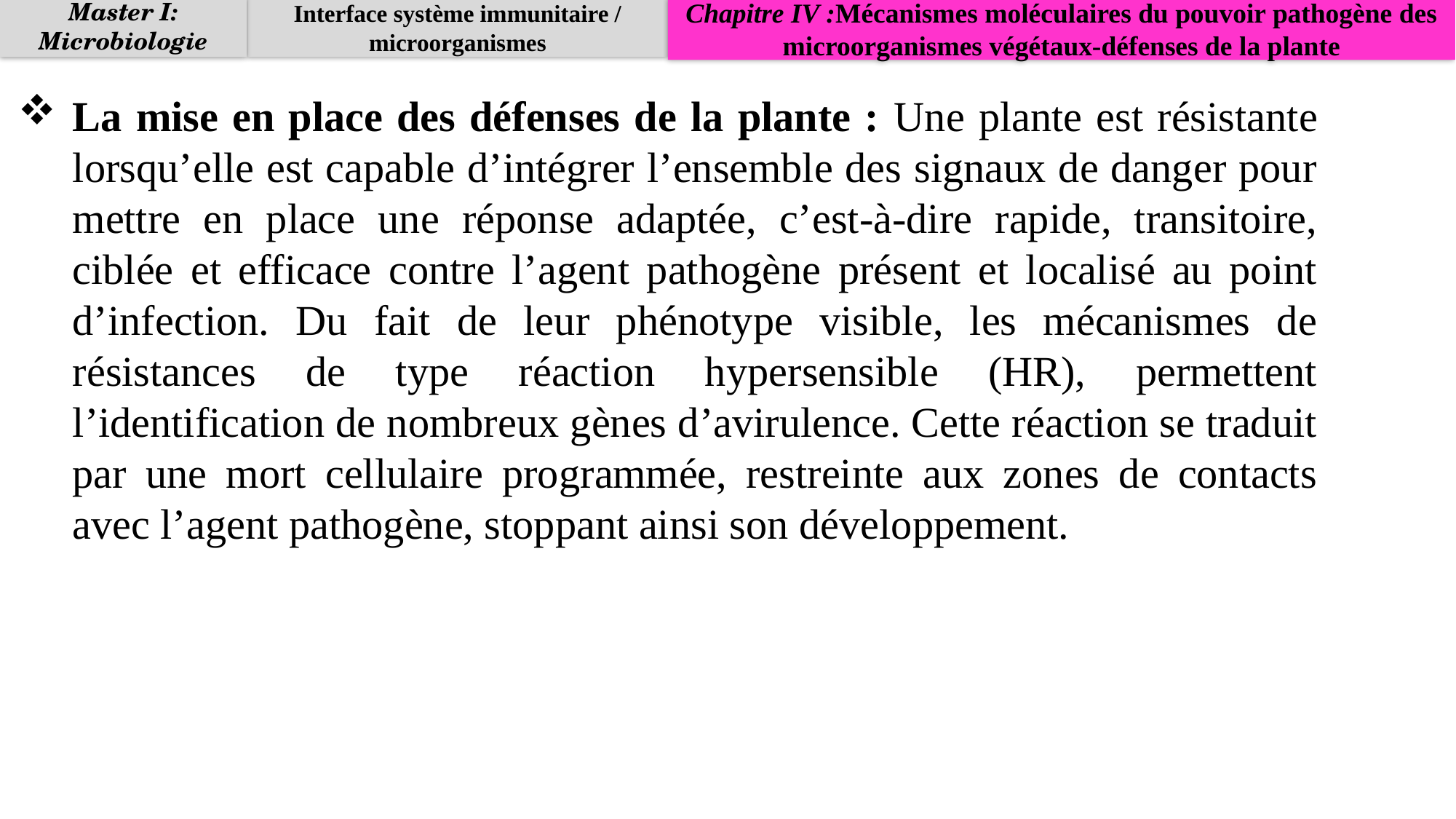

Master I: Microbiologie
Interface système immunitaire / microorganismes
Chapitre IV :Mécanismes moléculaires du pouvoir pathogène des microorganismes végétaux-défenses de la plante
La mise en place des défenses de la plante : Une plante est résistante lorsqu’elle est capable d’intégrer l’ensemble des signaux de danger pour mettre en place une réponse adaptée, c’est-à-dire rapide, transitoire, ciblée et efficace contre l’agent pathogène présent et localisé au point d’infection. Du fait de leur phénotype visible, les mécanismes de résistances de type réaction hypersensible (HR), permettent l’identification de nombreux gènes d’avirulence. Cette réaction se traduit par une mort cellulaire programmée, restreinte aux zones de contacts avec l’agent pathogène, stoppant ainsi son développement.